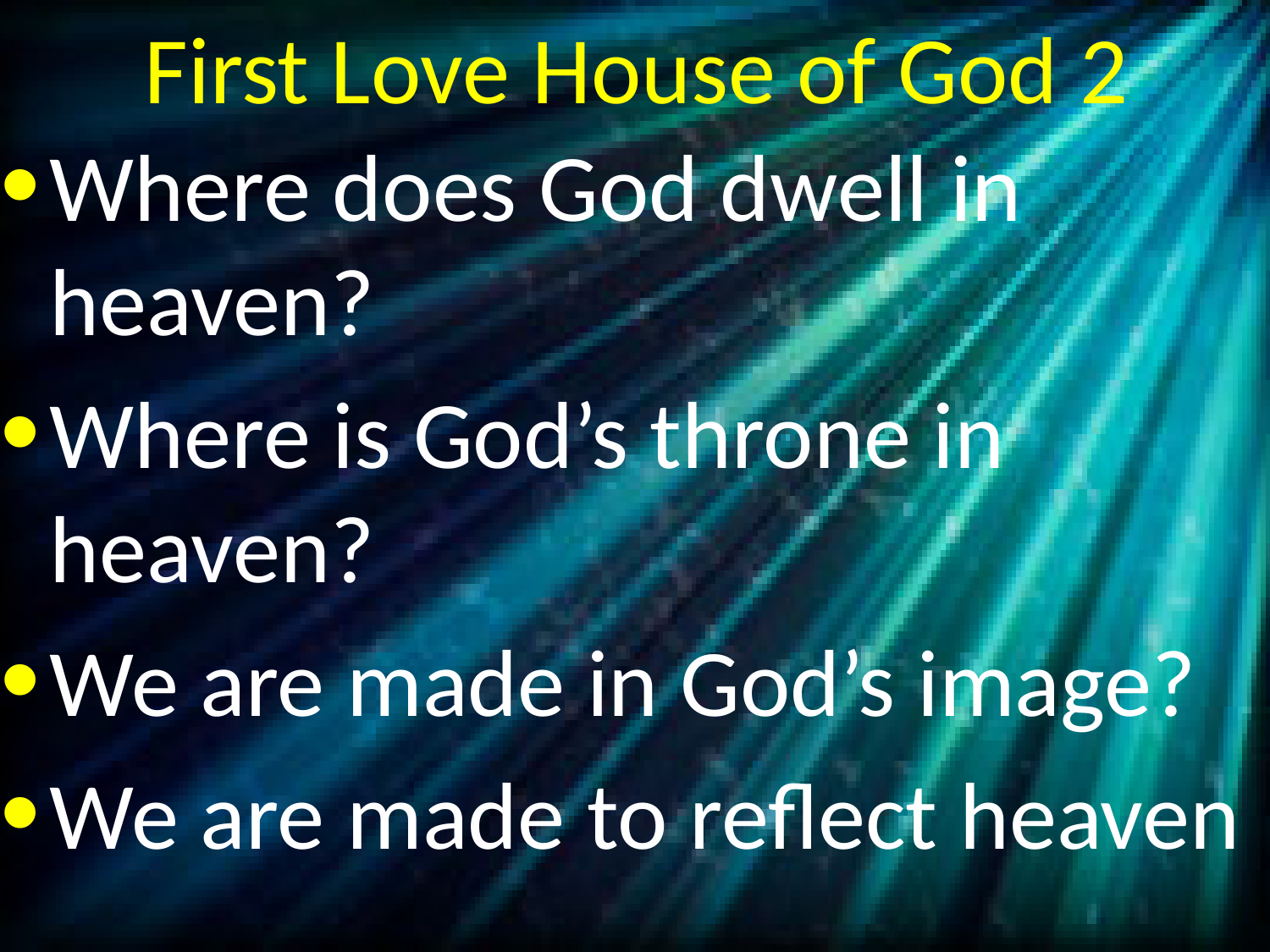

# First Love House of God 2
Where does God dwell in heaven?
Where is God’s throne in heaven?
We are made in God’s image?
We are made to reflect heaven